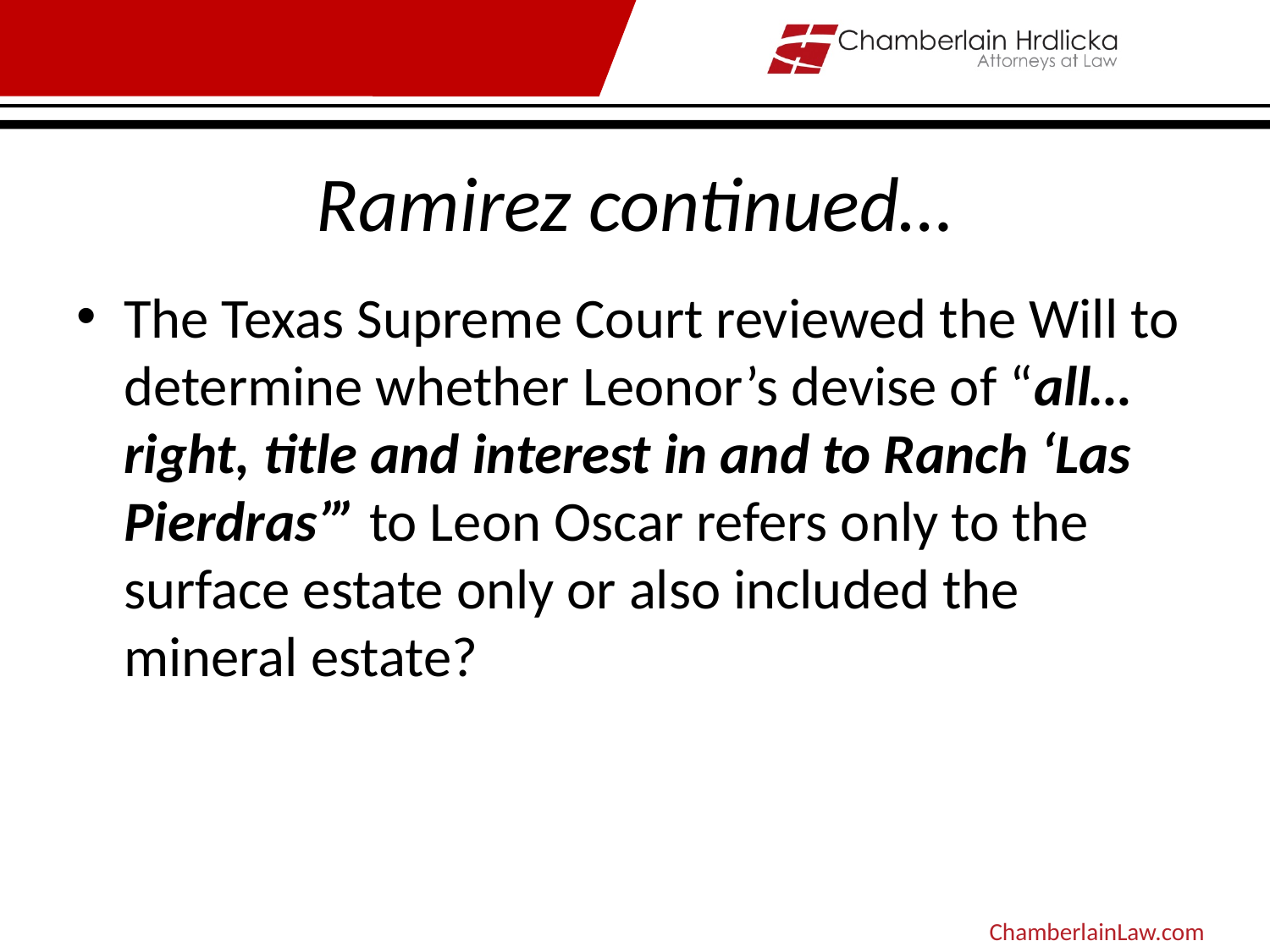

# Ramirez continued…
The Texas Supreme Court reviewed the Will to determine whether Leonor’s devise of “all…right, title and interest in and to Ranch ‘Las Pierdras’” to Leon Oscar refers only to the surface estate only or also included the mineral estate?